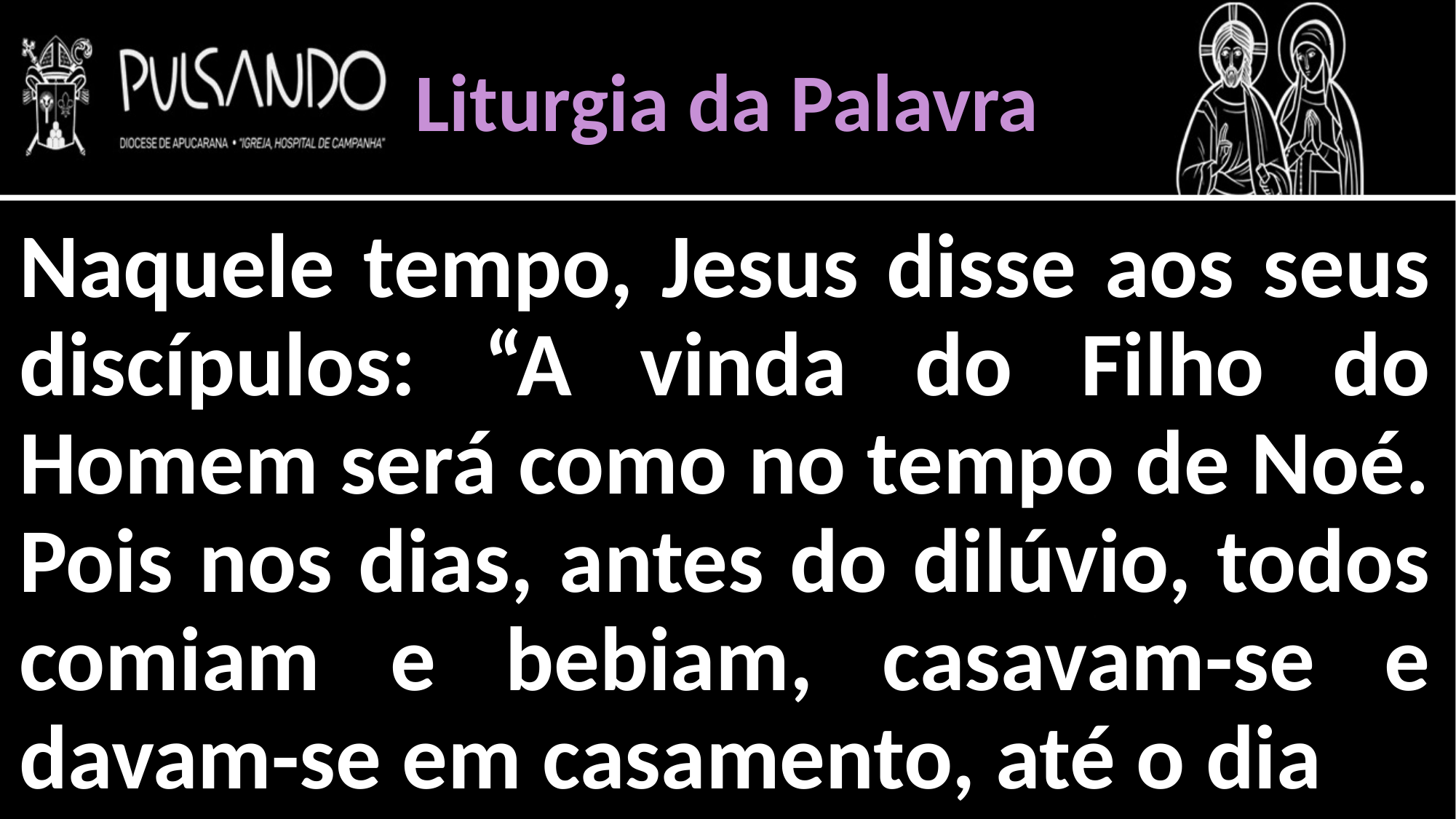

Liturgia da Palavra
Naquele tempo, Jesus disse aos seus discípulos: “A vinda do Filho do Homem será como no tempo de Noé. Pois nos dias, antes do dilúvio, todos comiam e bebiam, casavam-se e davam-se em casamento, até o dia